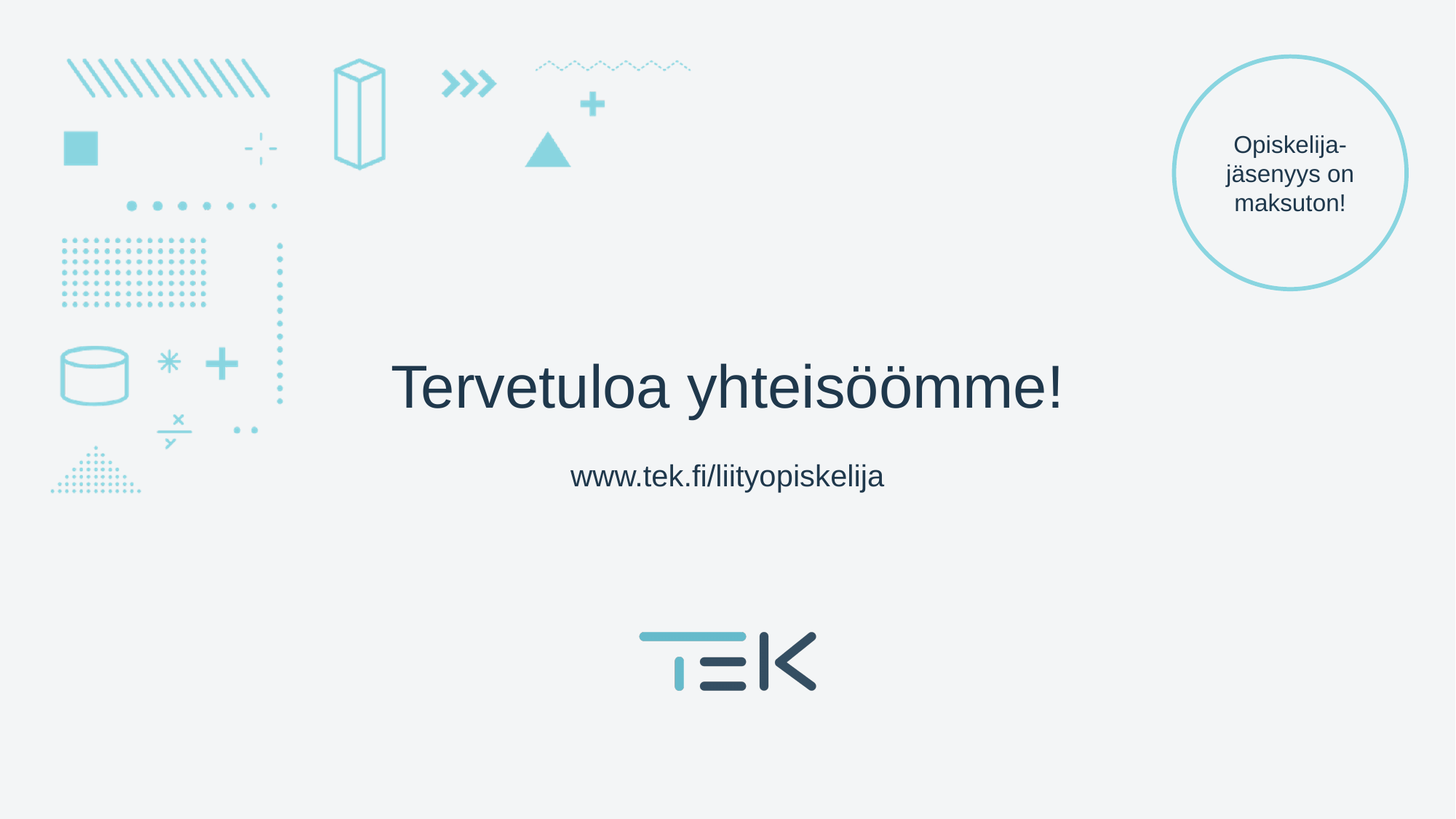

Opiskelija-
jäsenyys on
maksuton!
# Tervetuloa yhteisöömme!
www.tek.fi/liityopiskelija